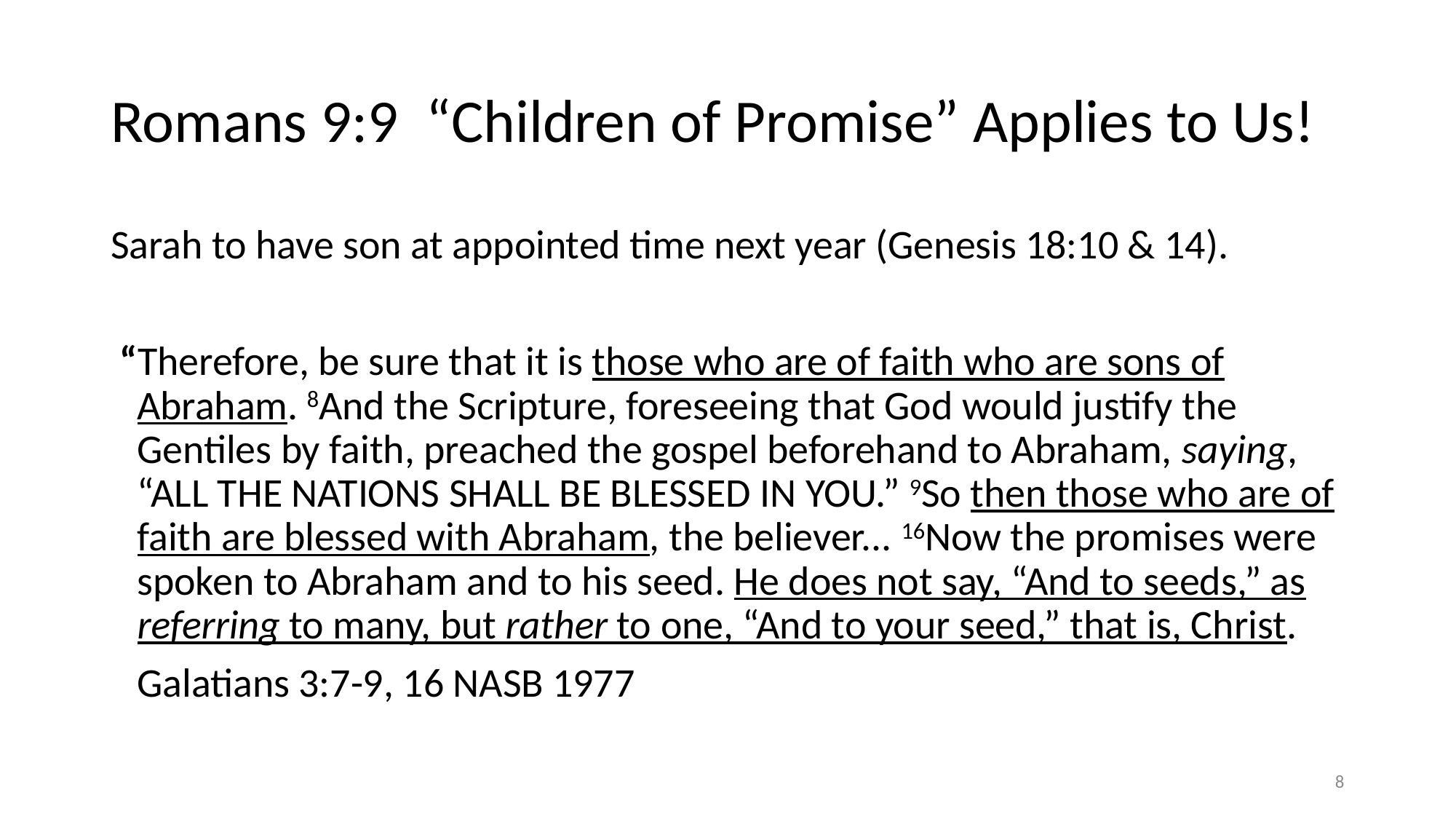

# Romans 9:9  “Children of Promise” Applies to Us!
Sarah to have son at appointed time next year (Genesis 18:10 & 14).

 “Therefore, be sure that it is those who are of faith who are sons of Abraham. 8And the Scripture, foreseeing that God would justify the Gentiles by faith, preached the gospel beforehand to Abraham, saying, “ALL THE NATIONS SHALL BE BLESSED IN YOU.” 9So then those who are of faith are blessed with Abraham, the believer... 16Now the promises were spoken to Abraham and to his seed. He does not say, “And to seeds,” as referring to many, but rather to one, “And to your seed,” that is, Christ.
							Galatians 3:7-9, 16 NASB 1977
8